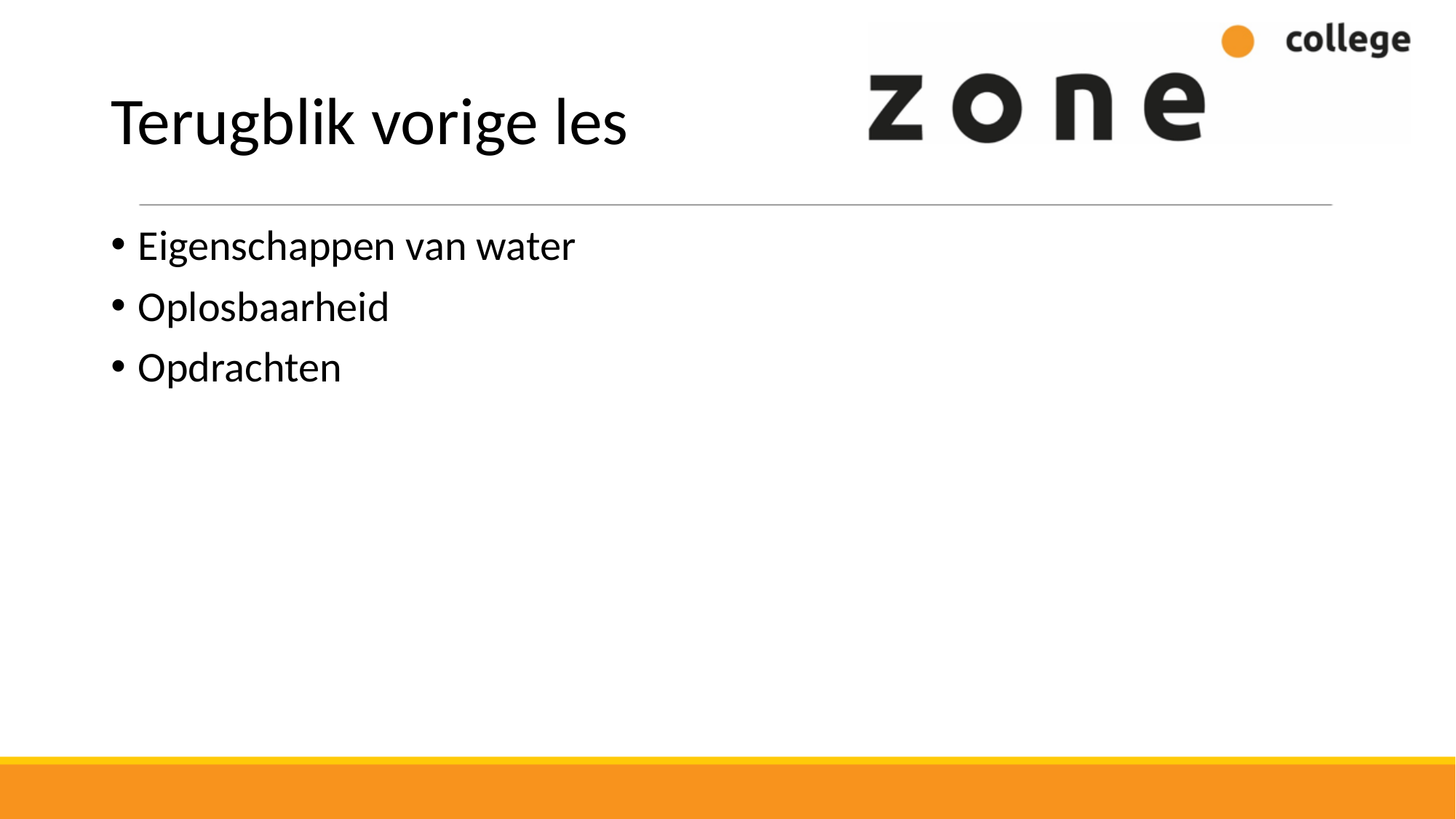

# Terugblik vorige les
Eigenschappen van water
Oplosbaarheid
Opdrachten